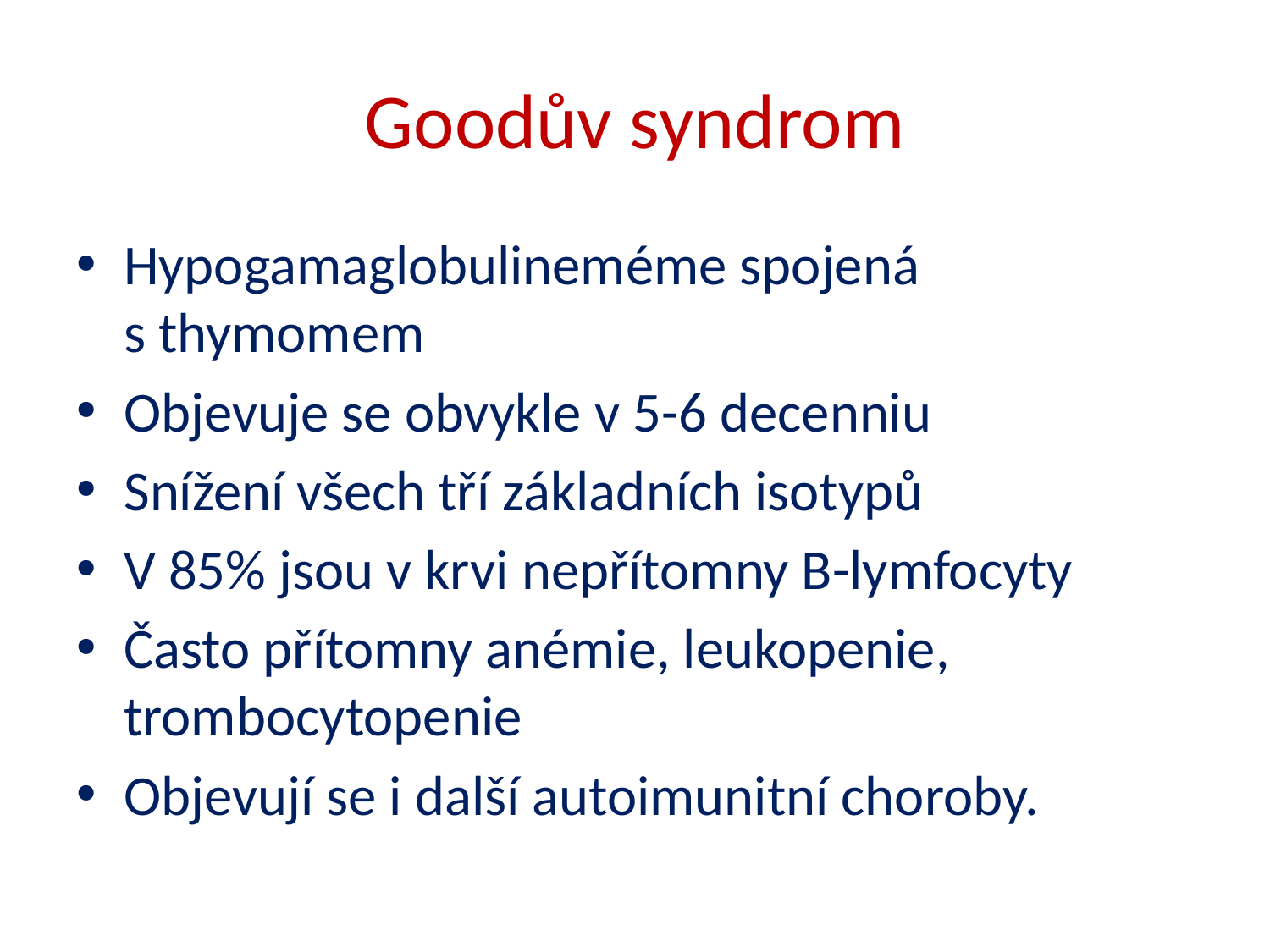

# Goodův syndrom
Hypogamaglobulineméme spojená
s thymomem
Objevuje se obvykle v 5-6 decenniu
Snížení všech tří základních isotypů
V 85% jsou v krvi nepřítomny B-lymfocyty
Často přítomny anémie, leukopenie, trombocytopenie
Objevují se i další autoimunitní choroby.